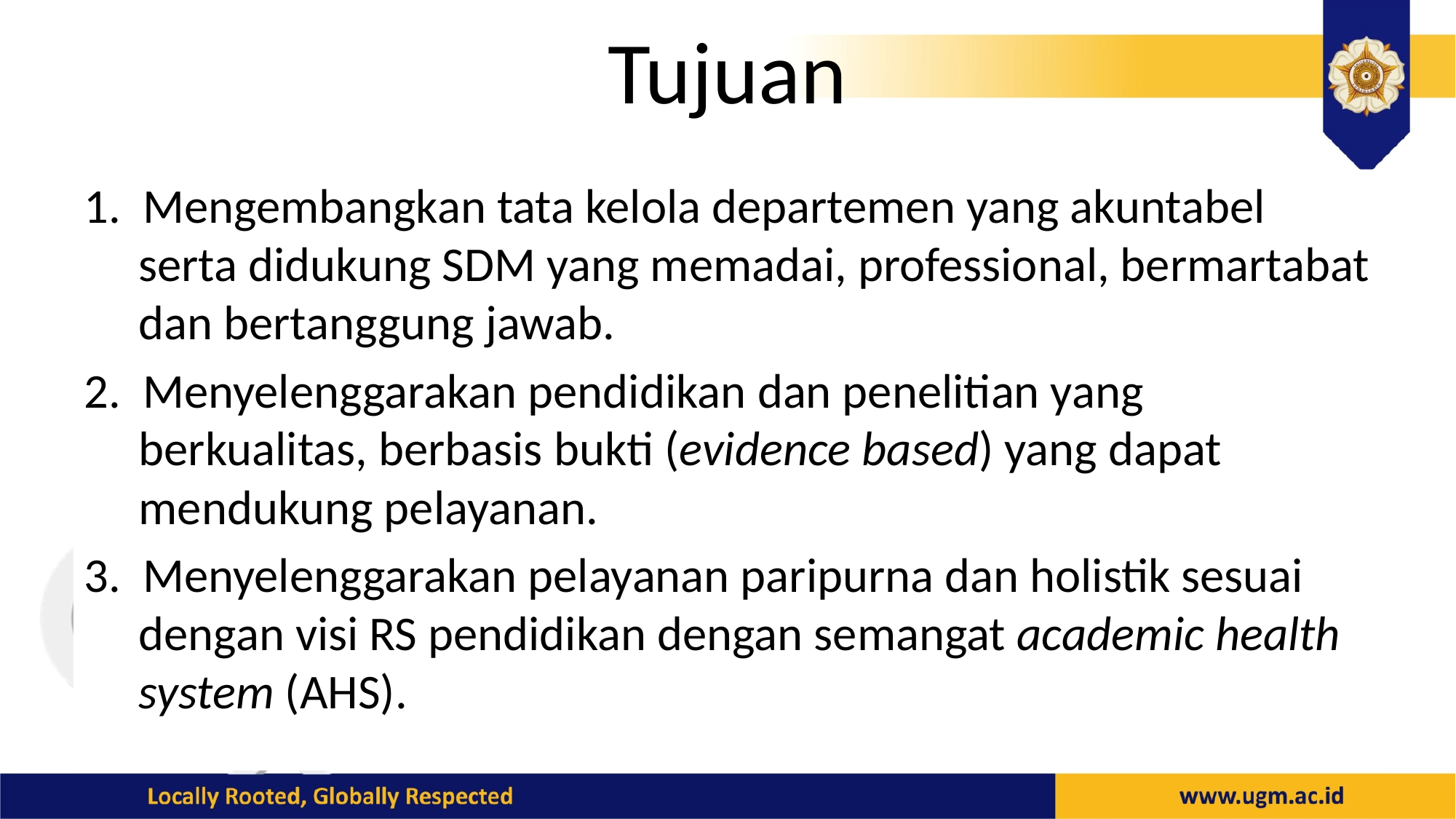

# Tujuan
1.  Mengembangkan tata kelola departemen yang akuntabel serta didukung SDM yang memadai, professional, bermartabat dan bertanggung jawab.
2.  Menyelenggarakan pendidikan dan penelitian yang berkualitas, berbasis bukti (evidence based) yang dapat mendukung pelayanan.
3.  Menyelenggarakan pelayanan paripurna dan holistik sesuai dengan visi RS pendidikan dengan semangat academic health system (AHS).